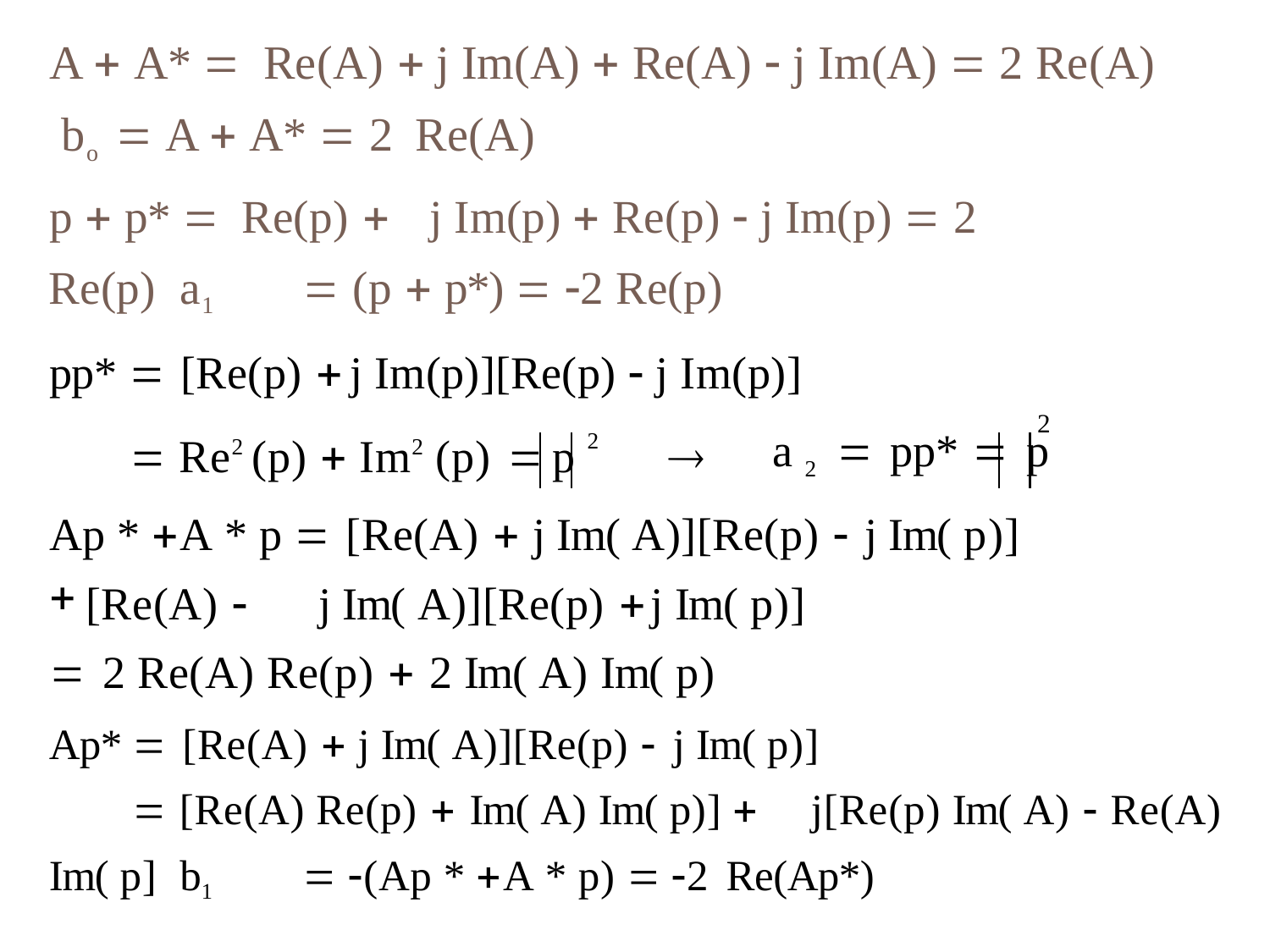

# A + A* = Re(A) +	j Im(A) + Re(A) − j Im(A) = 2 Re(A)  bo	= A + A* = 2 Re(A)
p + p* = Re(p) +	j Im(p) + Re(p) − j Im(p) = 2 Re(p)  a1	= (p + p*) = −2 Re(p)
pp* = [Re(p) +	j Im(p)][Re(p) − j Im(p)]
2
a 2	= pp* =	p
= Re2 (p) + Im2 (p) =	p 2	→

Ap * +A * p = [Re(A) +	j Im( A)][Re(p) −	j Im( p)]
[Re(A) −	j Im( A)][Re(p) +	j Im( p)]
= 2 Re(A) Re(p) + 2 Im( A) Im( p)
Ap* = [Re(A) +	j Im( A)][Re(p) − j Im( p)]
= [Re(A) Re(p) + Im( A) Im( p)] +	j[Re(p) Im( A) − Re(A) Im( p]  b1	= −(Ap * +A * p) = −2 Re(Ap*)